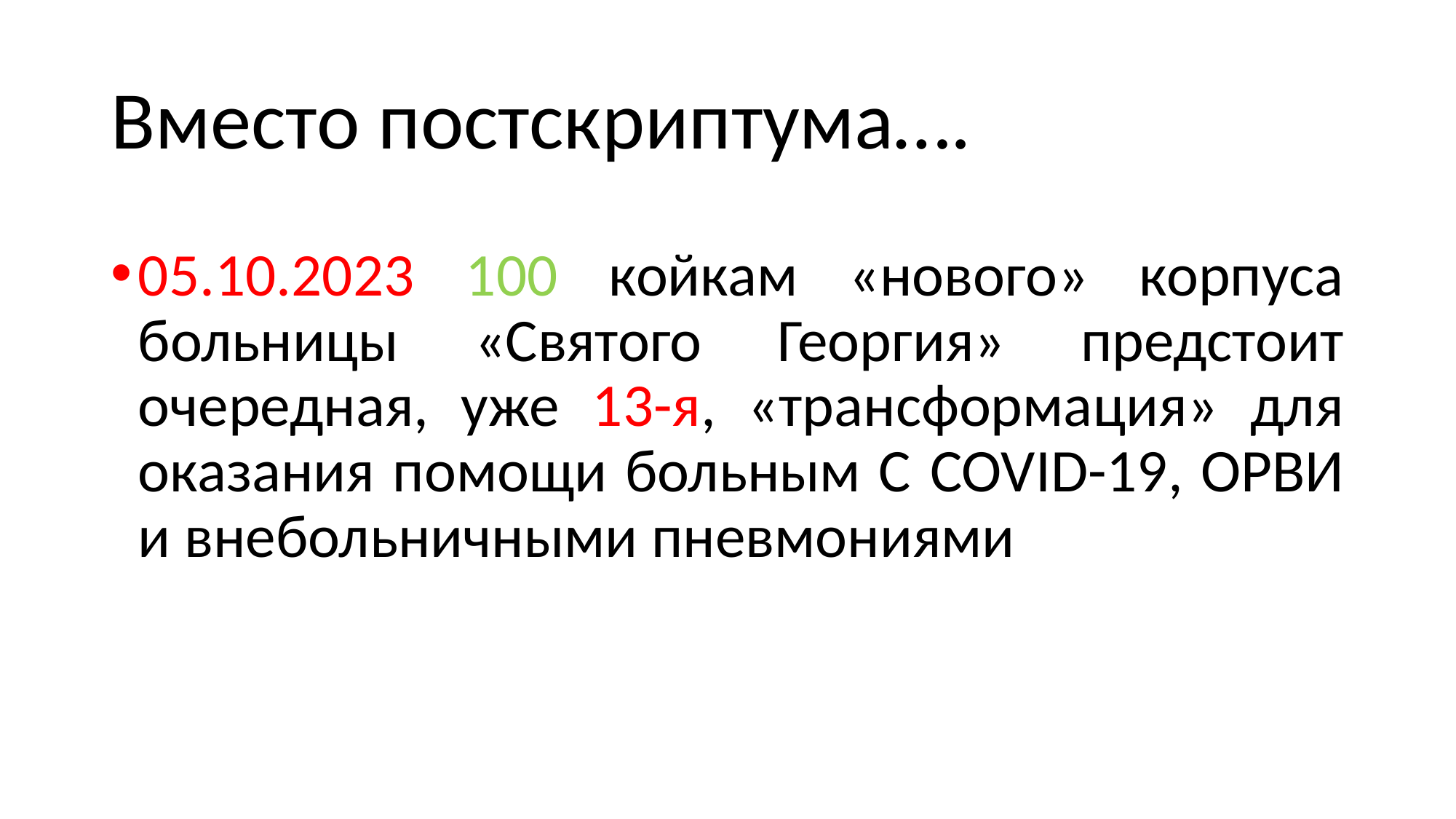

# Вместо постскриптума….
05.10.2023 100 койкам «нового» корпуса больницы «Святого Георгия» предстоит очередная, уже 13-я, «трансформация» для оказания помощи больным С COVID-19, ОРВИ и внебольничными пневмониями